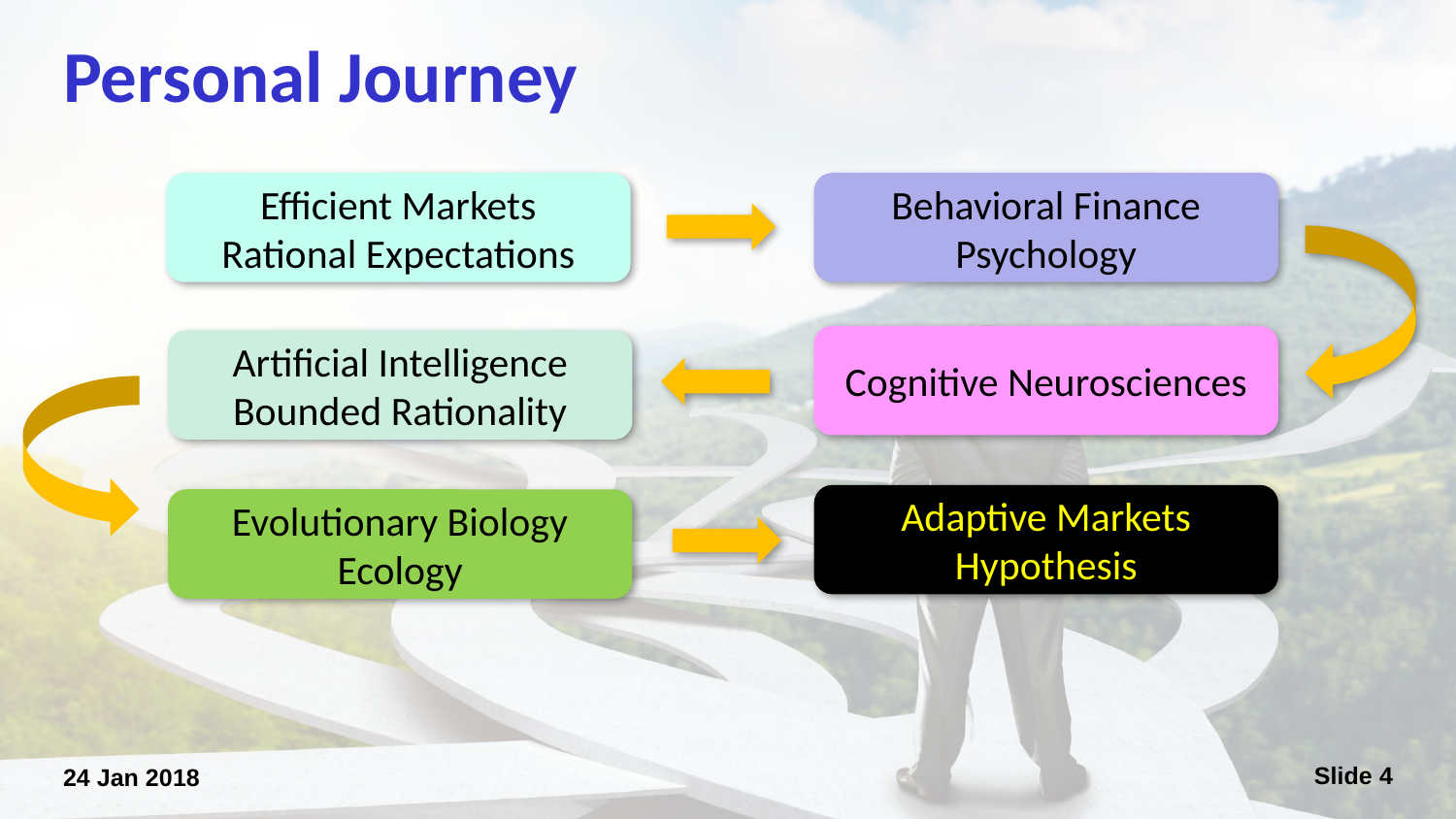

# Personal Journey
Efficient Markets
Rational Expectations
Behavioral Finance
Psychology

Cognitive Neurosciences
Artificial Intelligence Bounded Rationality

Adaptive Markets Hypothesis
Evolutionary Biology Ecology

Slide 4
24 Jan 2018